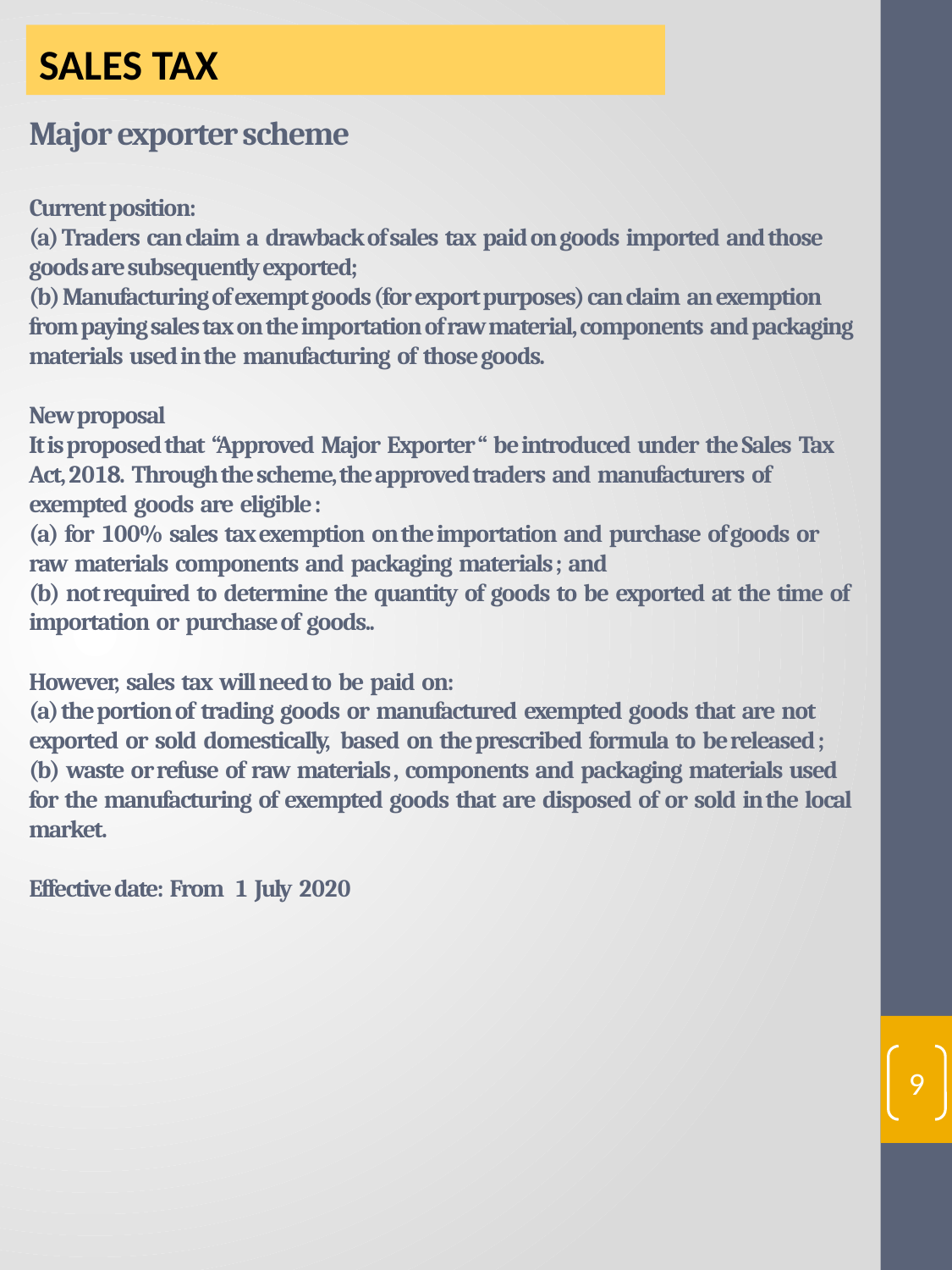

SALES TAX
# Major exporter scheme Current position: (a) Traders  can claim  a  drawback of sales  tax  paid on goods  imported  and those goods are subsequently exported; (b) Manufacturing of exempt goods (for export purposes) can claim  an exemption  from paying sales tax on the importation of raw material, components  and packaging  materials  used in the  manufacturing  of  those goods. New proposal It is proposed that  “Approved  Major  Exporter “  be introduced  under  the Sales  Tax Act, 2018.  Through the scheme, the approved traders  and  manufacturers  of  exempted  goods  are  eligible : (a)  for  100%  sales  tax exemption  on the importation  and  purchase  of goods  or  raw  materials  components  and  packaging  materials ;  and (b)  not required  to  determine  the  quantity  of  goods  to  be  exported  at  the  time  of  importation  or  purchase of  goods.. However,  sales  tax  will need to  be  paid  on: (a) the portion of  trading  goods  or  manufactured  exempted  goods  that  are  not  exported  or  sold  domestically,   based  on  the prescribed  formula  to  be released ; (b)  waste  or refuse  of  raw  materials ,  components  and  packaging  materials  used  for  the  manufacturing  of  exempted  goods  that  are  disposed  of  or  sold  in the  local  market. Effective date:  From   1  July  2020
9